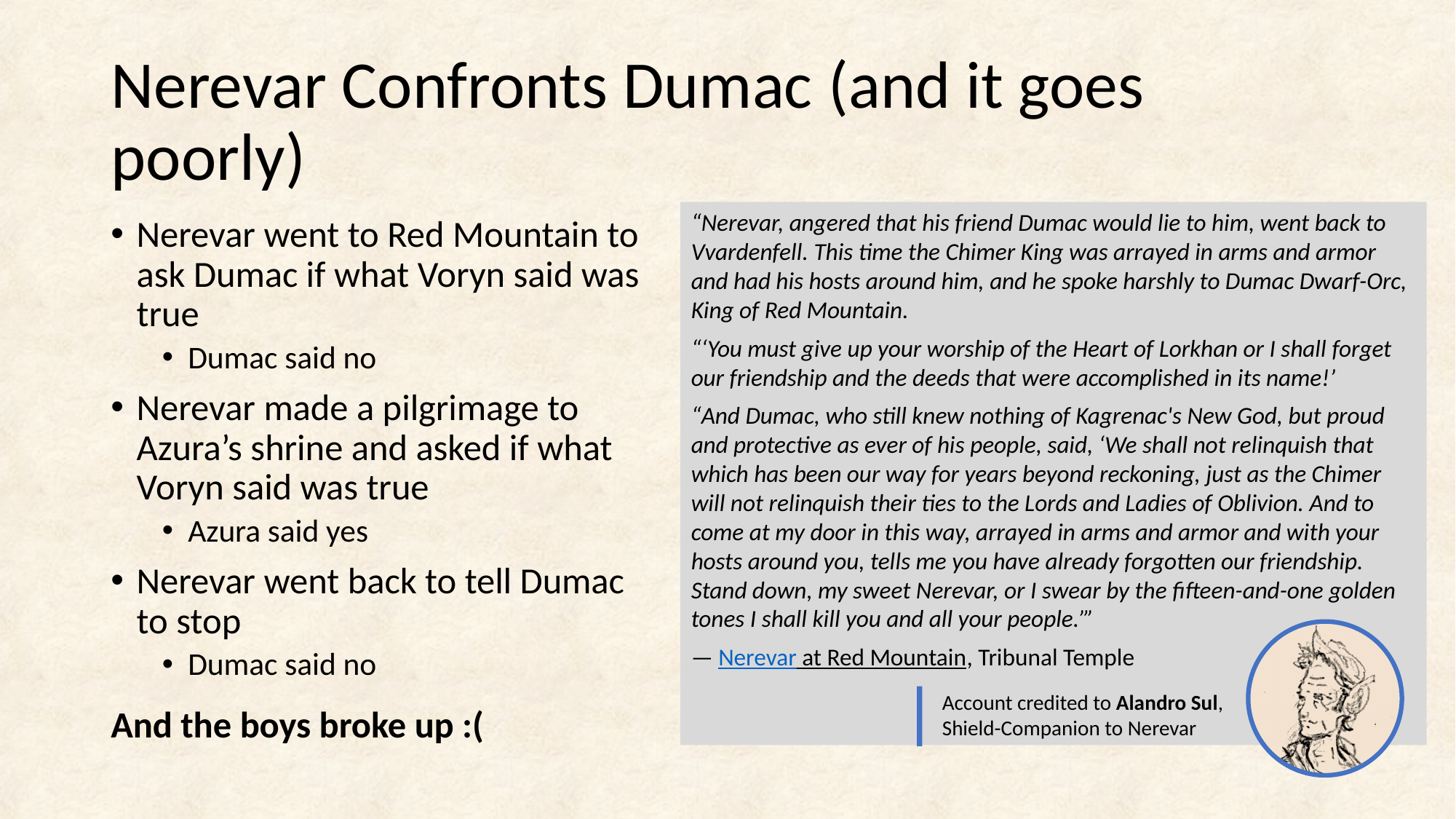

# Nerevar Confronts Dumac (and it goes poorly)
“Nerevar, angered that his friend Dumac would lie to him, went back to Vvardenfell. This time the Chimer King was arrayed in arms and armor and had his hosts around him, and he spoke harshly to Dumac Dwarf-Orc, King of Red Mountain.
“‘You must give up your worship of the Heart of Lorkhan or I shall forget our friendship and the deeds that were accomplished in its name!’
“And Dumac, who still knew nothing of Kagrenac's New God, but proud and protective as ever of his people, said, ‘We shall not relinquish that which has been our way for years beyond reckoning, just as the Chimer will not relinquish their ties to the Lords and Ladies of Oblivion. And to come at my door in this way, arrayed in arms and armor and with your hosts around you, tells me you have already forgotten our friendship. Stand down, my sweet Nerevar, or I swear by the fifteen-and-one golden tones I shall kill you and all your people.’”
— Nerevar at Red Mountain, Tribunal Temple
Account credited to Alandro Sul,
Shield-Companion to Nerevar
Nerevar went to Red Mountain to ask Dumac if what Voryn said was true
Dumac said no
Nerevar made a pilgrimage to Azura’s shrine and asked if what Voryn said was true
Azura said yes
Nerevar went back to tell Dumac to stop
Dumac said no
And the boys broke up :(